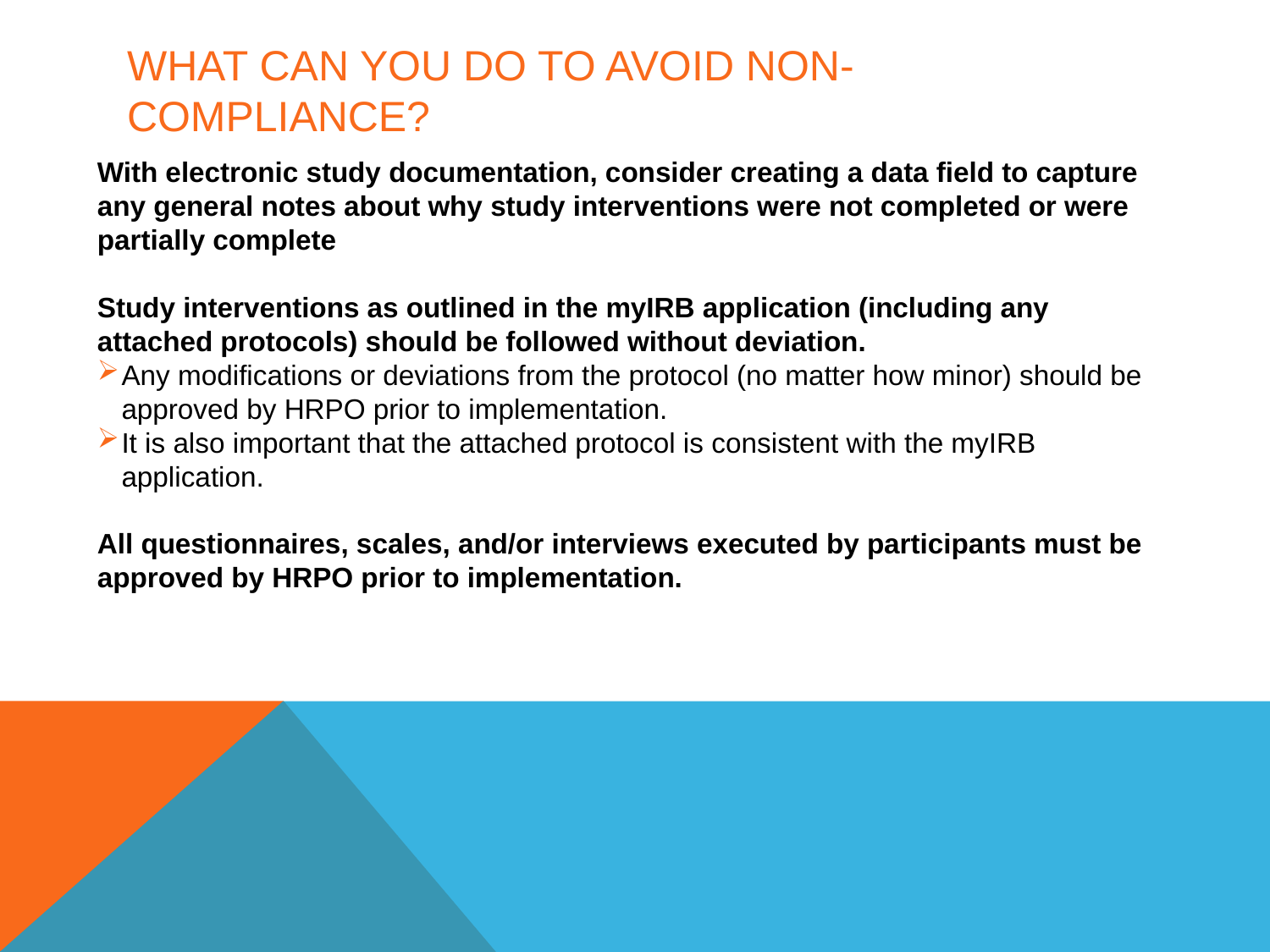

# What can You do to avoid non-compliance?
With electronic study documentation, consider creating a data field to capture any general notes about why study interventions were not completed or were partially complete

Study interventions as outlined in the myIRB application (including any attached protocols) should be followed without deviation.
Any modifications or deviations from the protocol (no matter how minor) should be approved by HRPO prior to implementation.
It is also important that the attached protocol is consistent with the myIRB application.

All questionnaires, scales, and/or interviews executed by participants must be approved by HRPO prior to implementation.